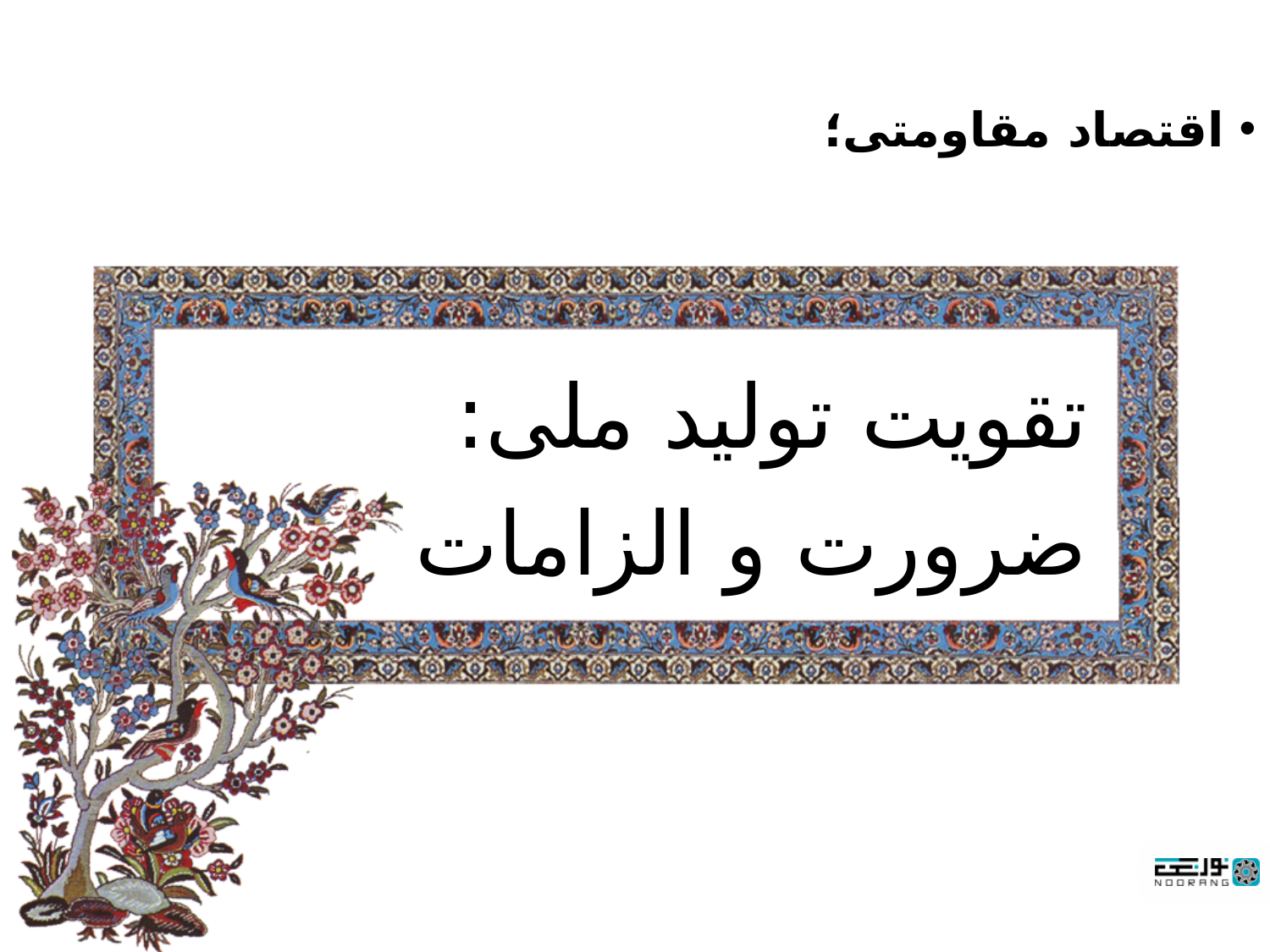

اقتصاد مقاومتی؛
# تقویت تولید ملی: ضرورت و الزامات